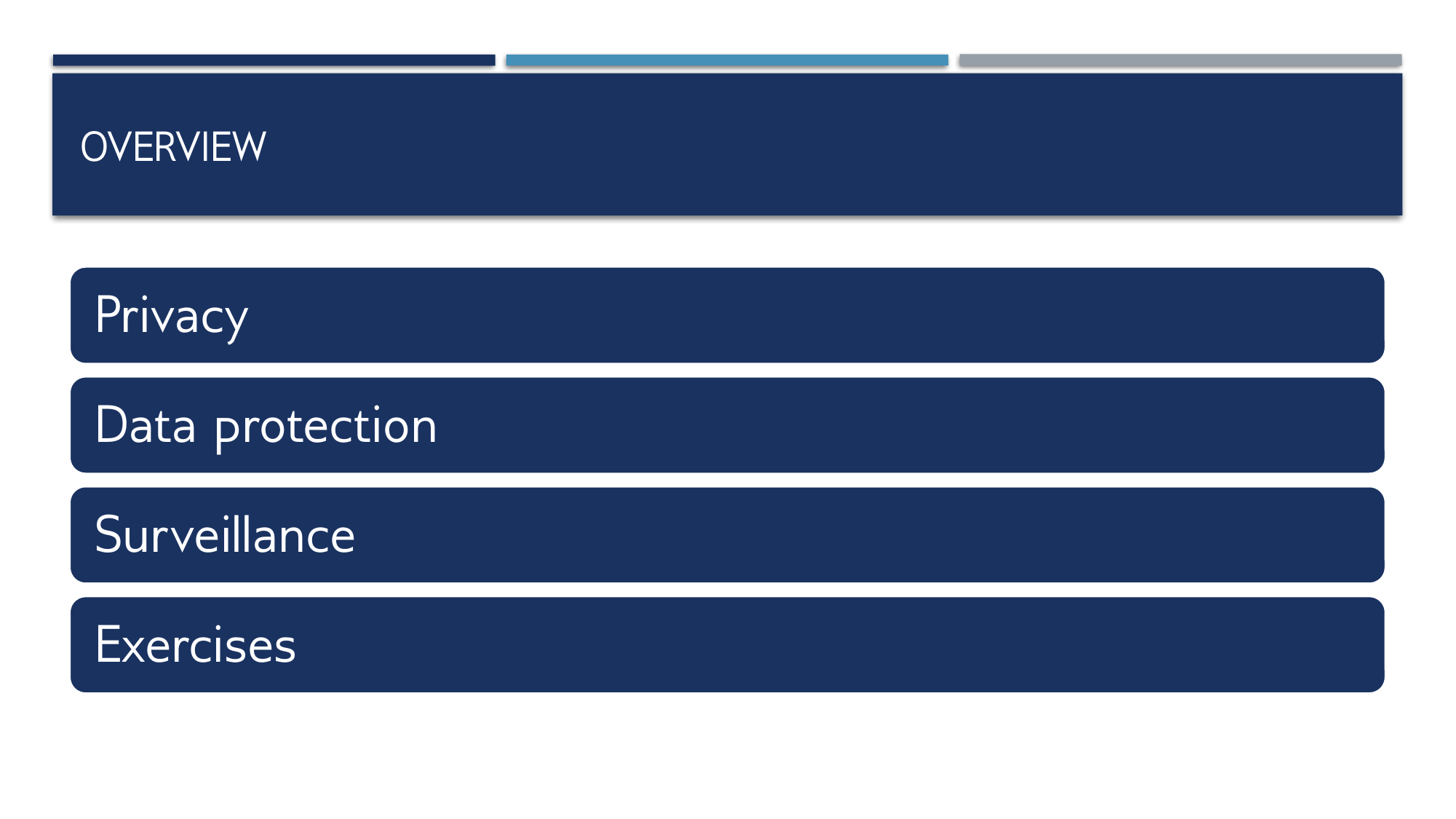

# overview
Privacy
Data protection
Surveillance
Exercises